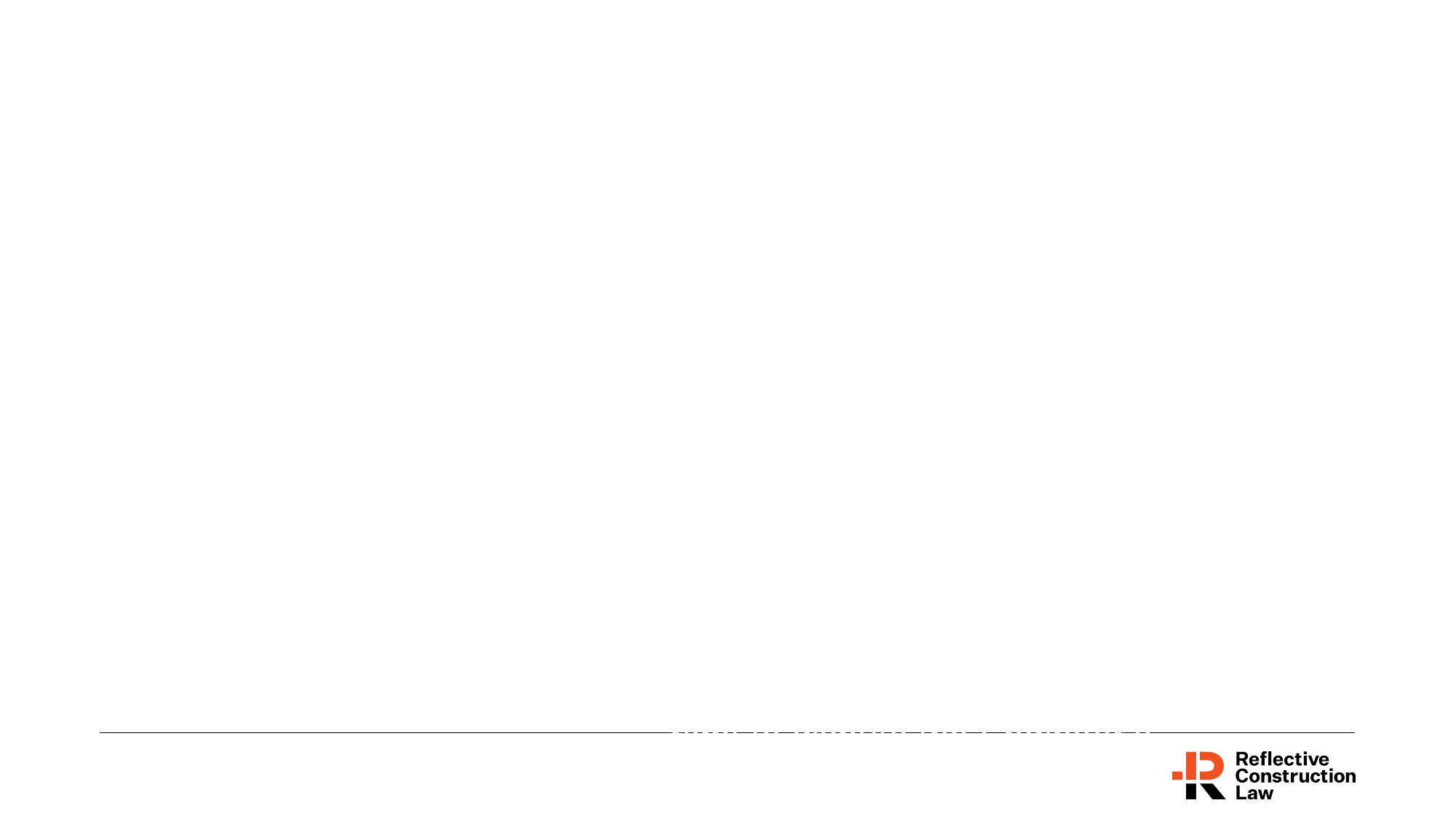

On receipt of EOT:

Jointly examine opportunities to mitigate the delay.
Consider if acceleration is an alternative to an EOT.
Engineer to independently assess the claim taking into account statements and other evidence provided by the Contractor.
The Engineer to the Contract should then issue an EOT adjusting the Due Date for Completion of the Works
The Principal and Contractor have the right to dispute the Engineer’s assessment of the claim.
# KEY ACTIONS FOR ENGINEER TO CONTRACT